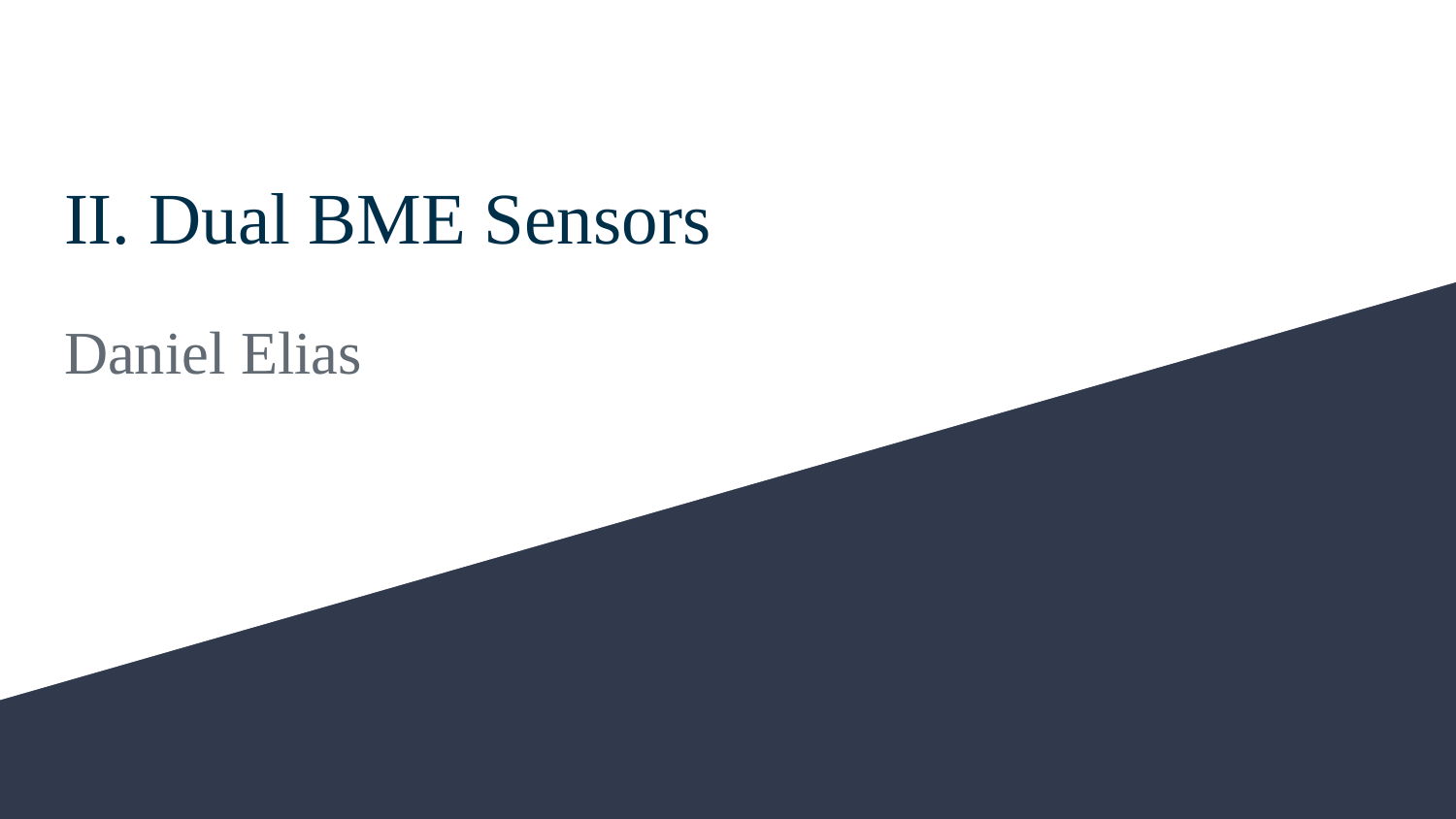

# II. Dual BME Sensors
Daniel Elias